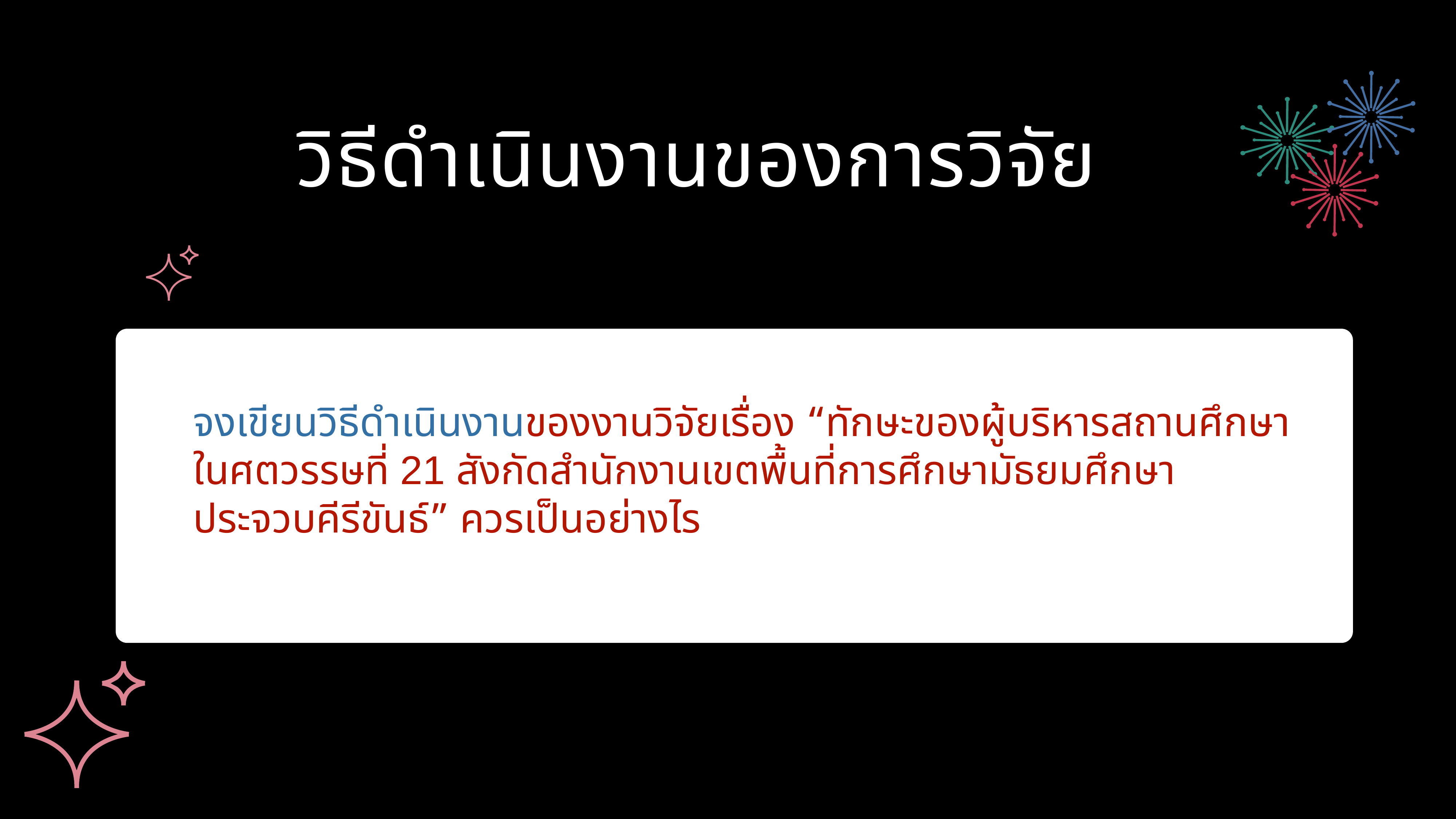

วิธีดำเนินงานของการวิจัย

จงเขียนวิธีดำเนินงานของงานวิจัยเรื่อง “ทักษะของผู้บริหารสถานศึกษาในศตวรรษที่ 21 สังกัดสำนักงานเขตพื้นที่การศึกษามัธยมศึกษาประจวบคีรีขันธ์” ควรเป็นอย่างไร

30